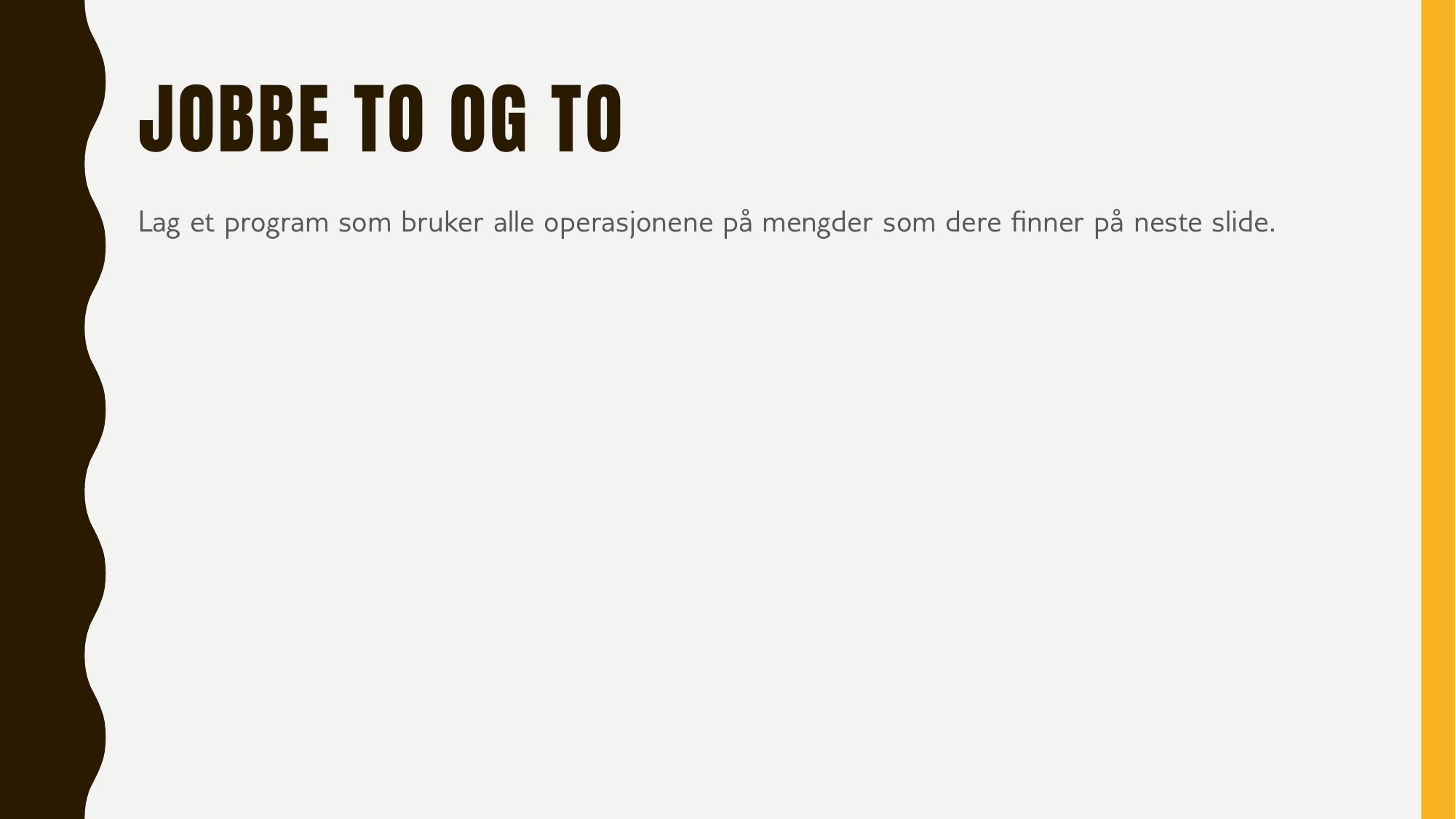

# Jobbe to og to
Lag et program som bruker alle operasjonene på mengder som dere finner på neste slide.